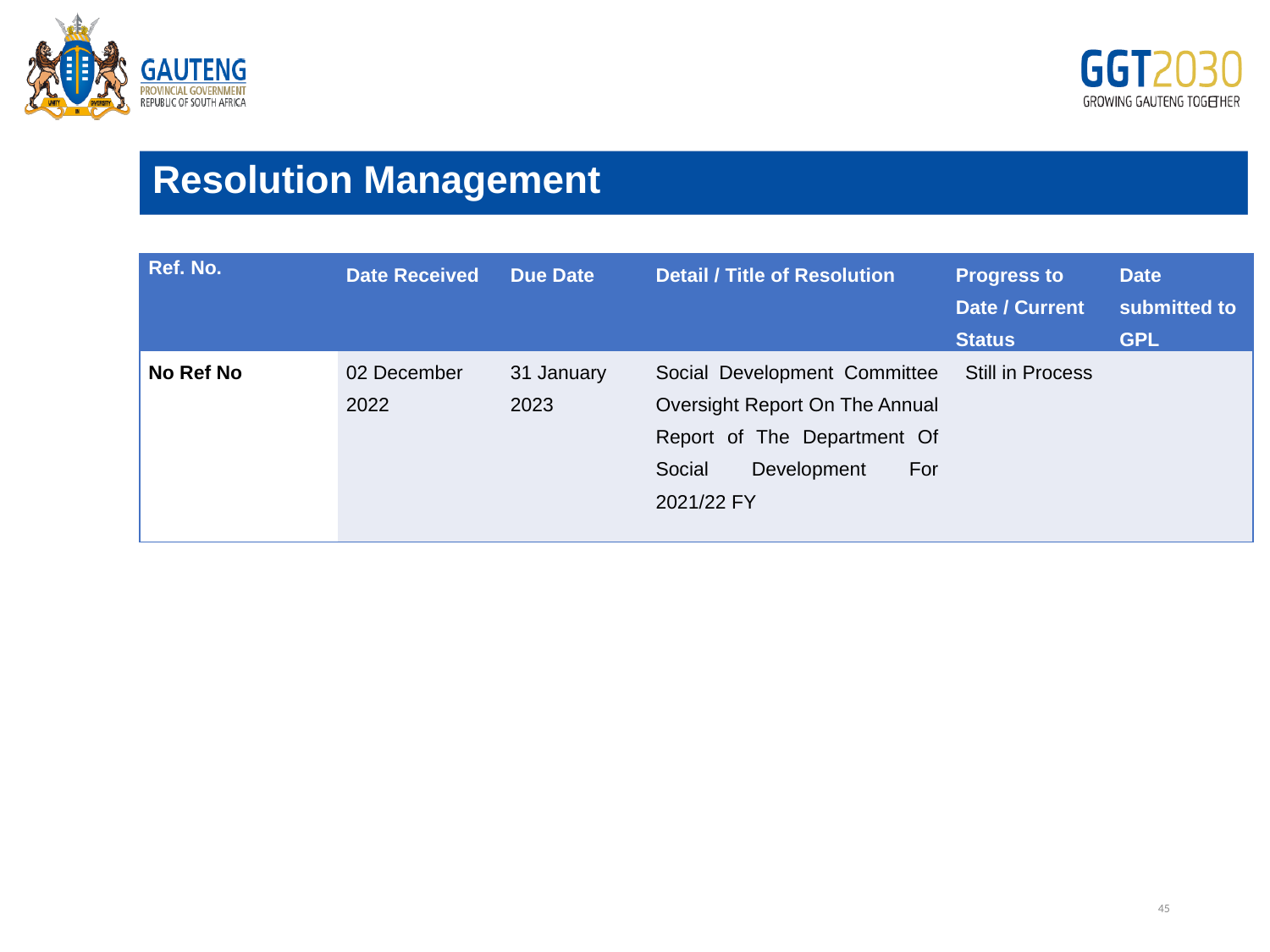

Resolution Management
# Edit
| Ref. No. | Date Received | Due Date | Detail / Title of Resolution | Progress to Date / Current Status | Date submitted to GPL |
| --- | --- | --- | --- | --- | --- |
| No Ref No | 02 December 2022 | 31 January 2023 | Social Development Committee Oversight Report On The Annual Report of The Department Of Social Development For 2021/22 FY | Still in Process |  |
45